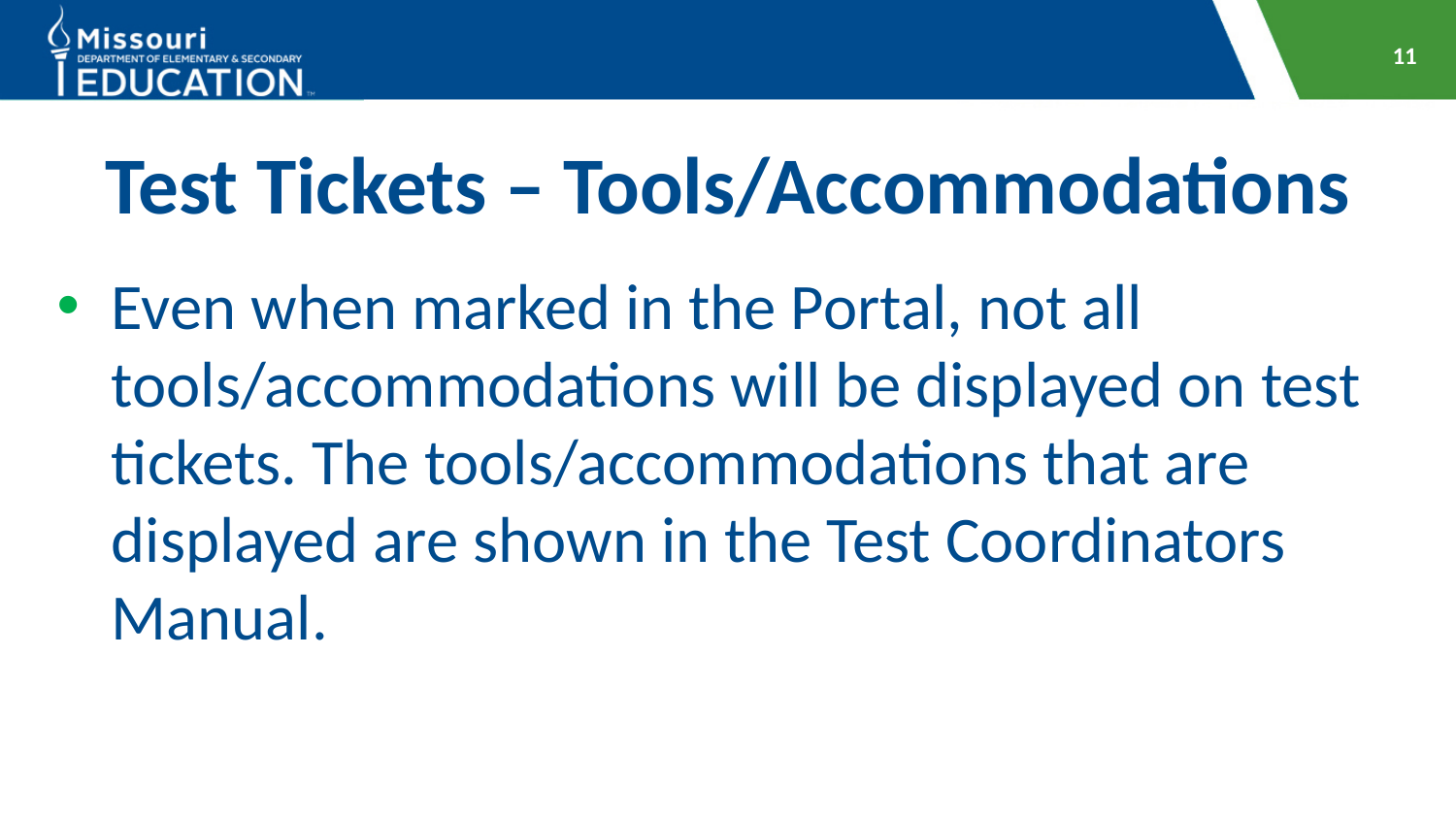

11
# Test Tickets – Tools/Accommodations
Even when marked in the Portal, not all tools/accommodations will be displayed on test tickets. The tools/accommodations that are displayed are shown in the Test Coordinators Manual.